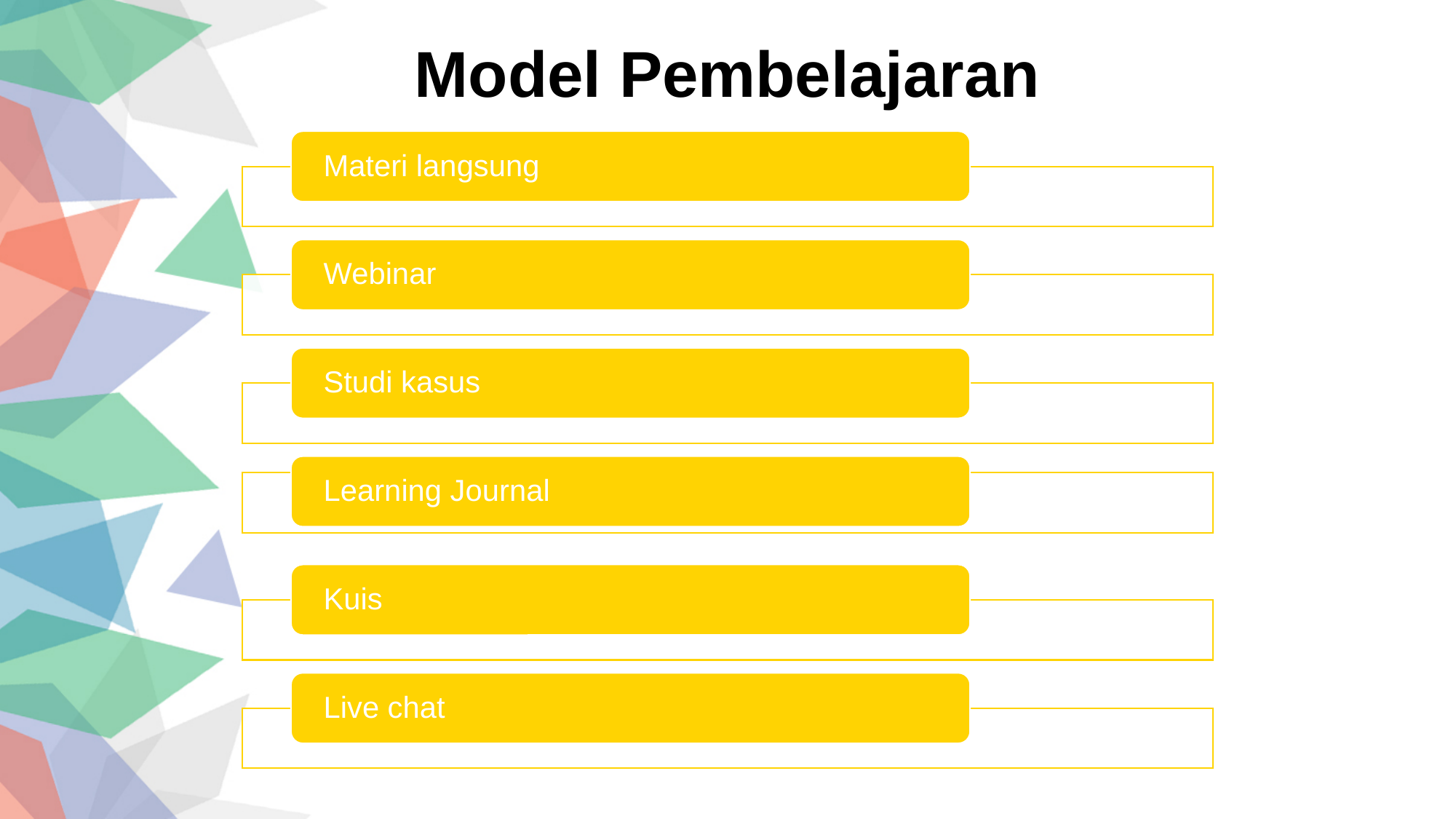

Model Pembelajaran
Materi langsung
Webinar
Studi kasus
Learning Journal
Kuis
Live chat